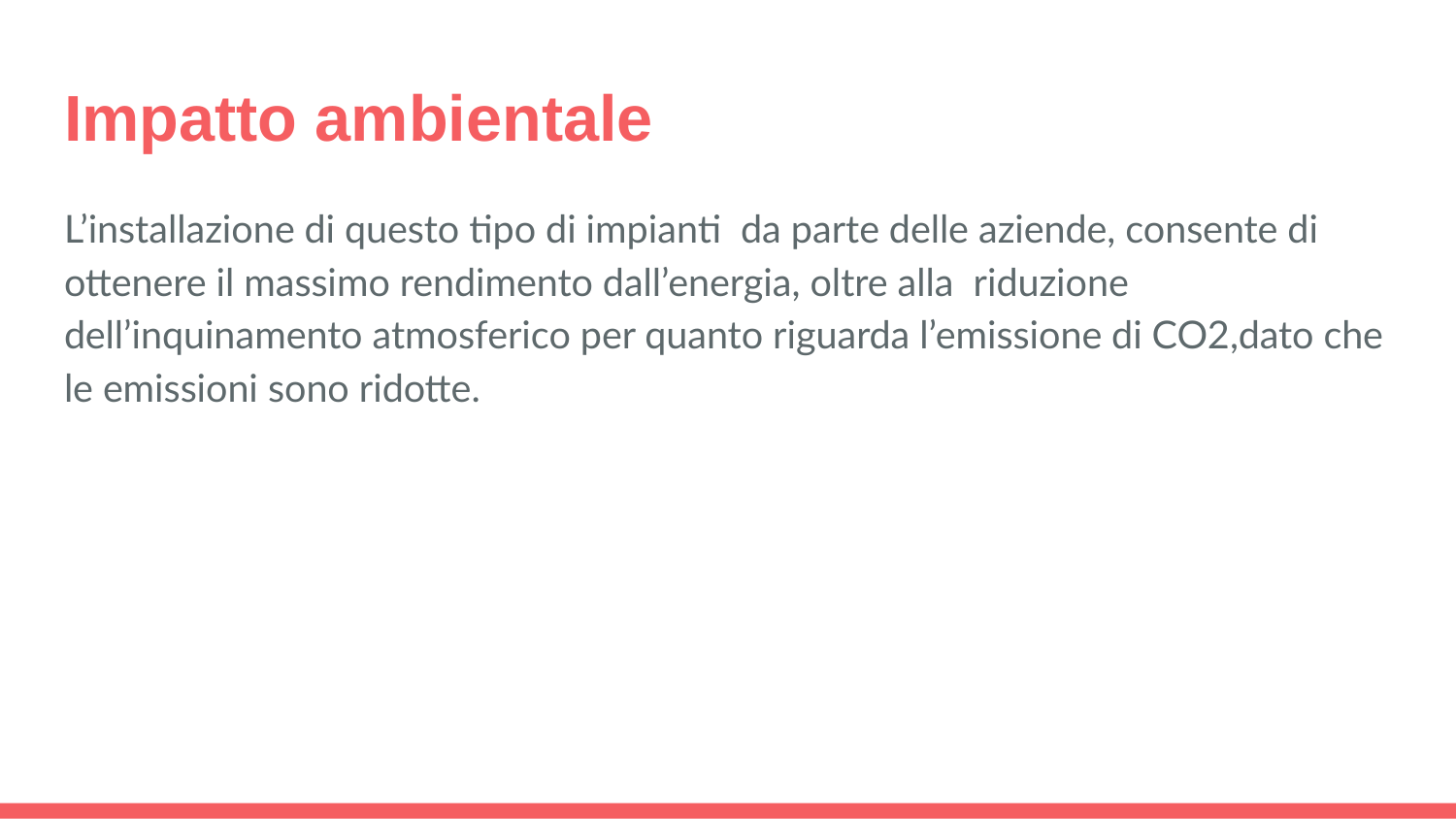

# Impatto ambientale
L’installazione di questo tipo di impianti  da parte delle aziende, consente di ottenere il massimo rendimento dall’energia, oltre alla  riduzione dell’inquinamento atmosferico per quanto riguarda l’emissione di CO2,dato che le emissioni sono ridotte.